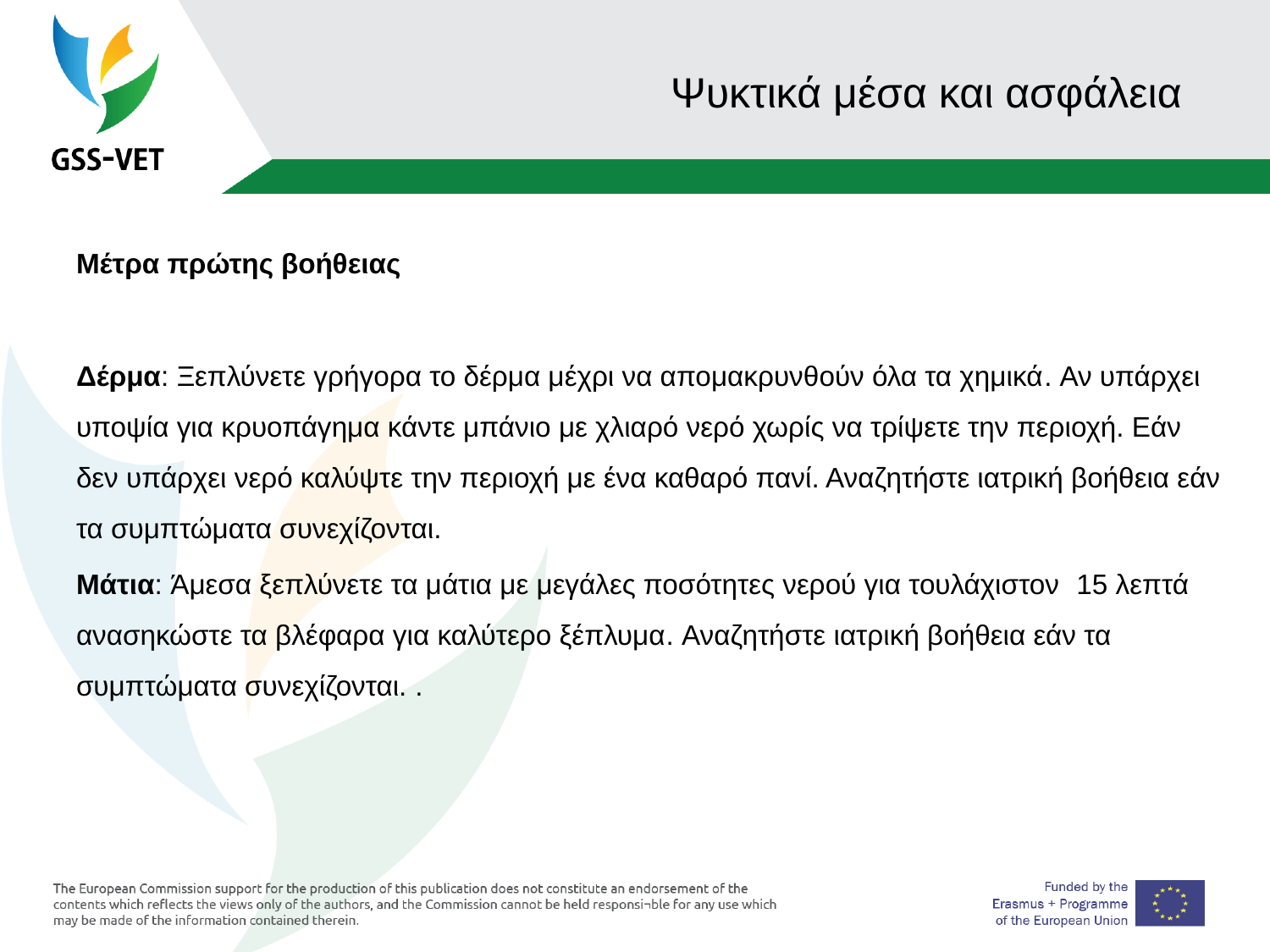

# Ψυκτικά μέσα και ασφάλεια
Μέτρα πρώτης βοήθειας

Δέρμα: Ξεπλύνετε γρήγορα το δέρμα μέχρι να απομακρυνθούν όλα τα χημικά. Αν υπάρχει υποψία για κρυοπάγημα κάντε μπάνιο με χλιαρό νερό χωρίς να τρίψετε την περιοχή. Εάν δεν υπάρχει νερό καλύψτε την περιοχή με ένα καθαρό πανί. Αναζητήστε ιατρική βοήθεια εάν τα συμπτώματα συνεχίζονται.
Μάτια: Άμεσα ξεπλύνετε τα μάτια με μεγάλες ποσότητες νερού για τουλάχιστον  15 λεπτά  ανασηκώστε τα βλέφαρα για καλύτερο ξέπλυμα. Αναζητήστε ιατρική βοήθεια εάν τα συμπτώματα συνεχίζονται. .